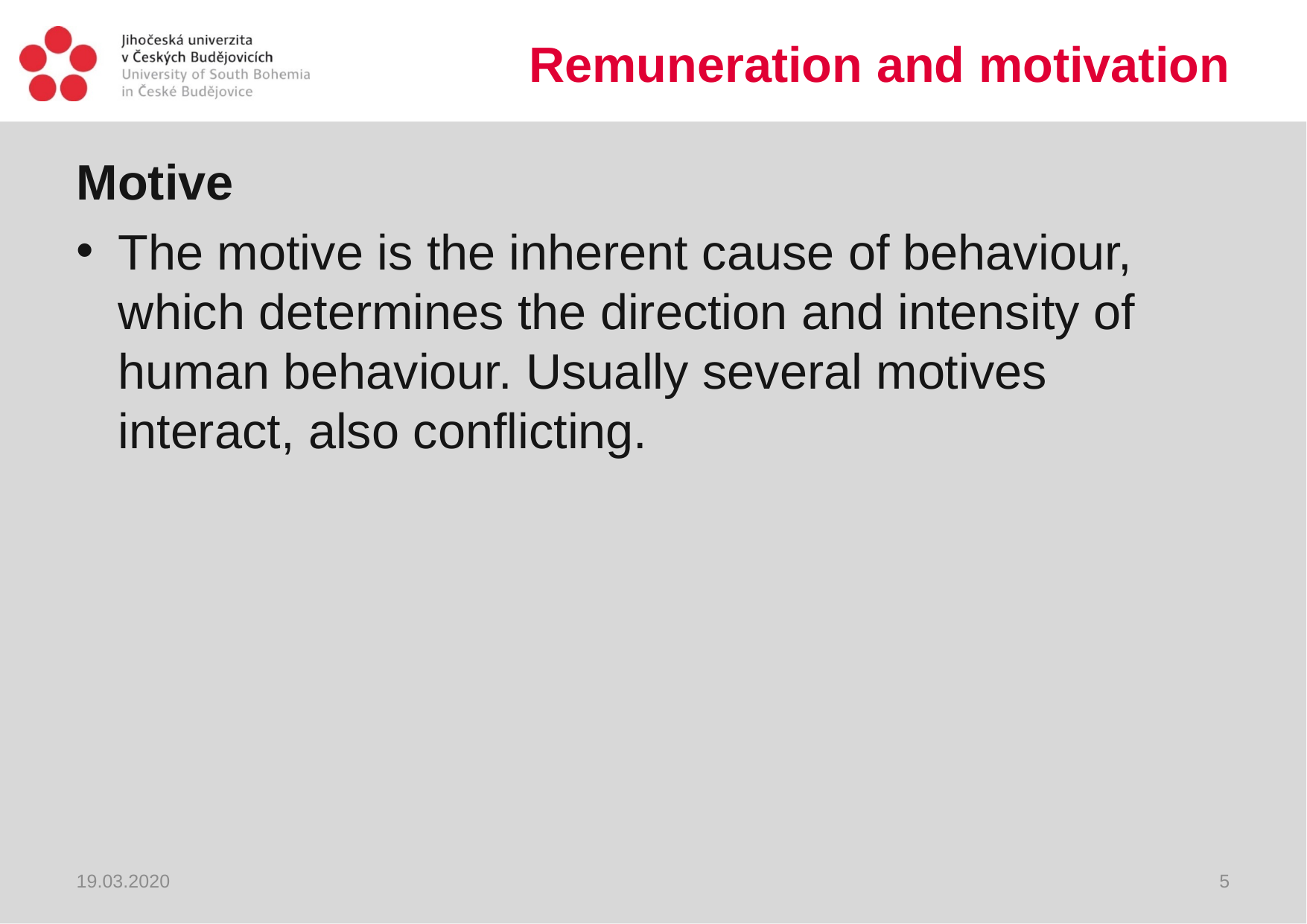

# Remuneration and motivation
Motive
The motive is the inherent cause of behaviour, which determines the direction and intensity of human behaviour. Usually several motives interact, also conflicting.
19.03.2020
5